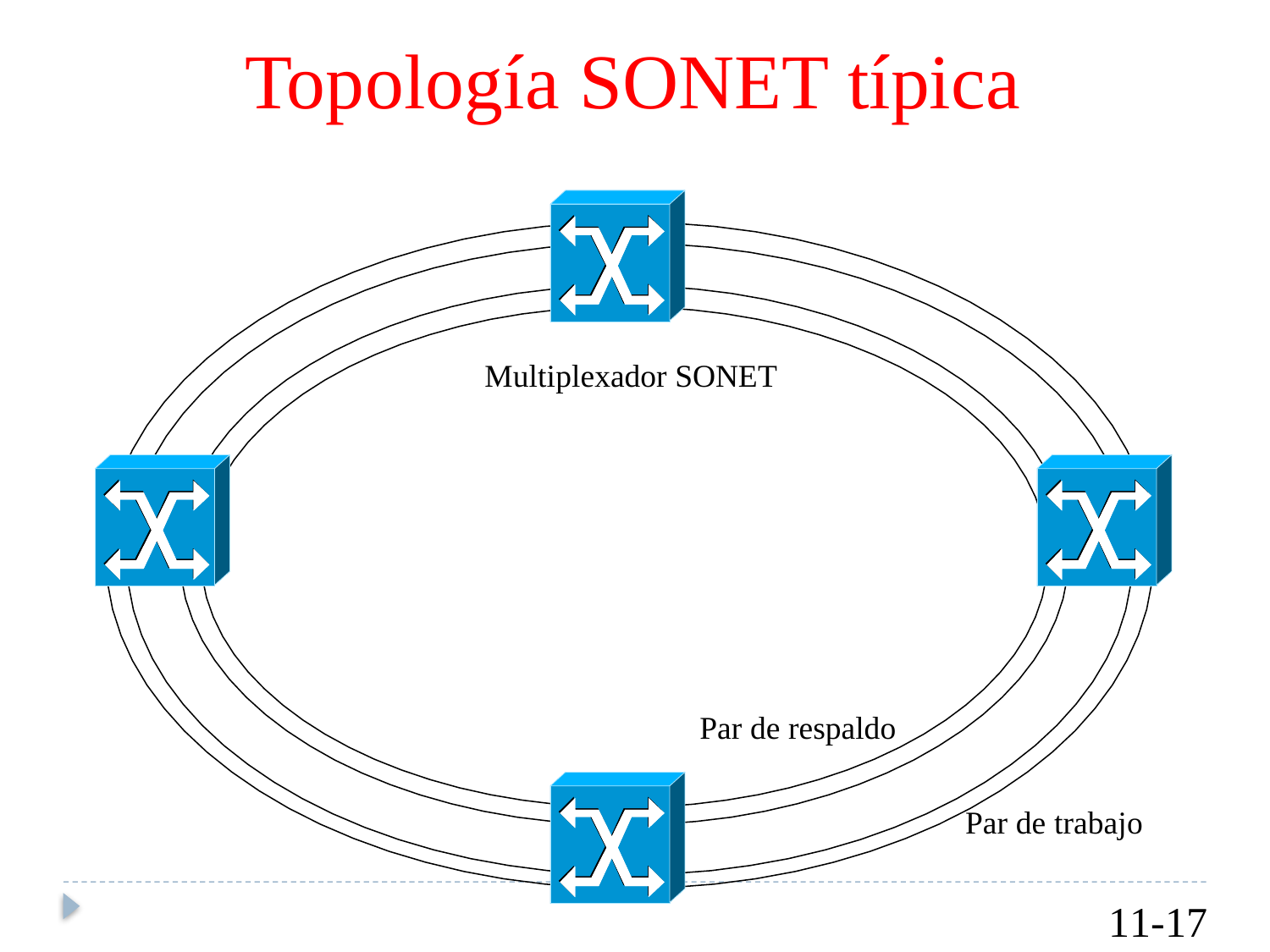

Topología SONET típica

Multiplexador SONET

Par de respaldo

Par de trabajo
11-17